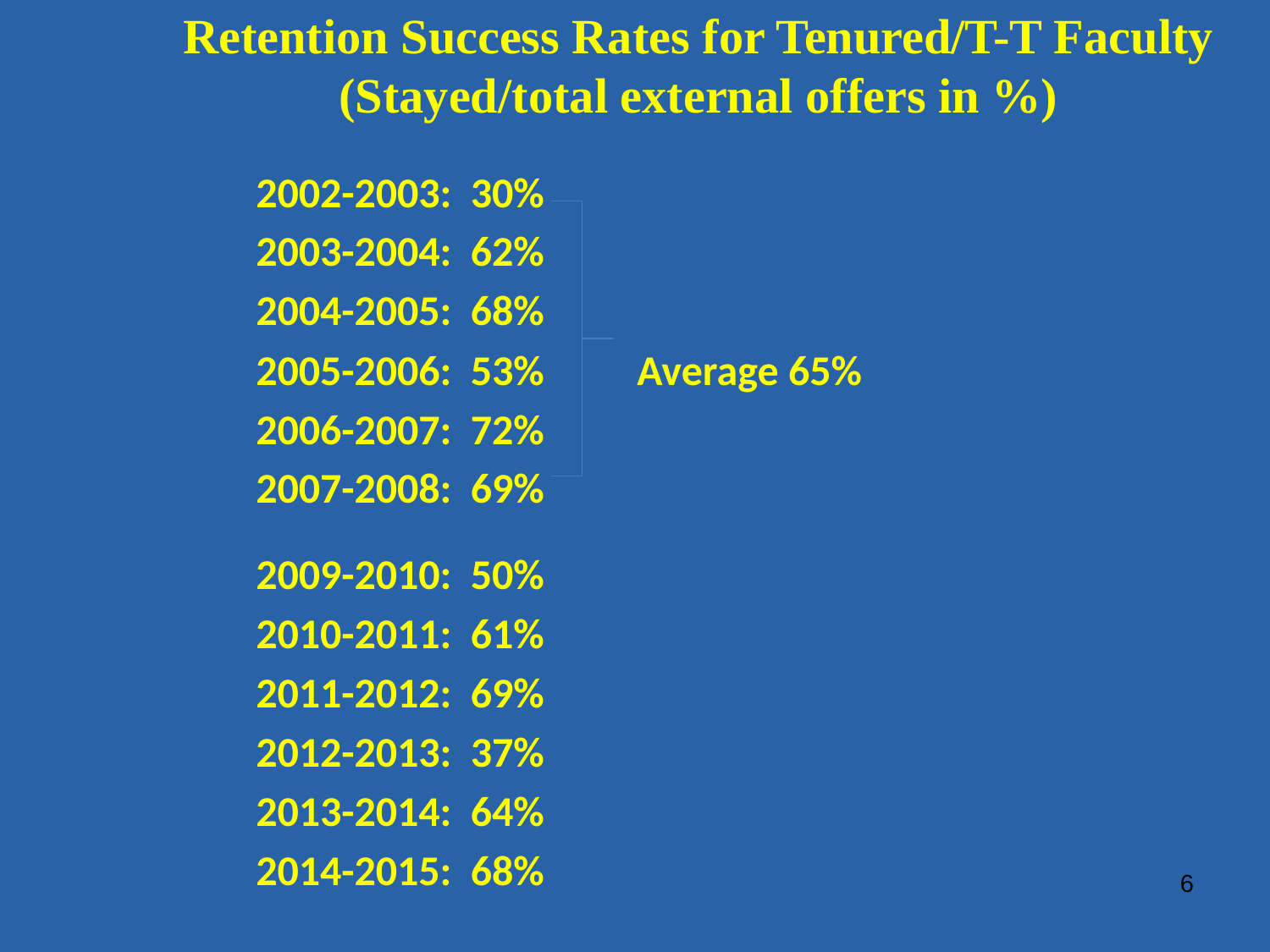

Retention Success Rates for Tenured/T-T Faculty
(Stayed/total external offers in %)
	2002-2003:  30%
	2003-2004:  62%
	2004-2005:  68%
	2005-2006:  53%	Average 65%
	2006-2007:  72%
	2007-2008:  69%

	2009-2010:  50%
	2010-2011:  61%
	2011-2012:  69%
	2012-2013:  37%
	2013-2014:  64%
	2014-2015:  68%

6